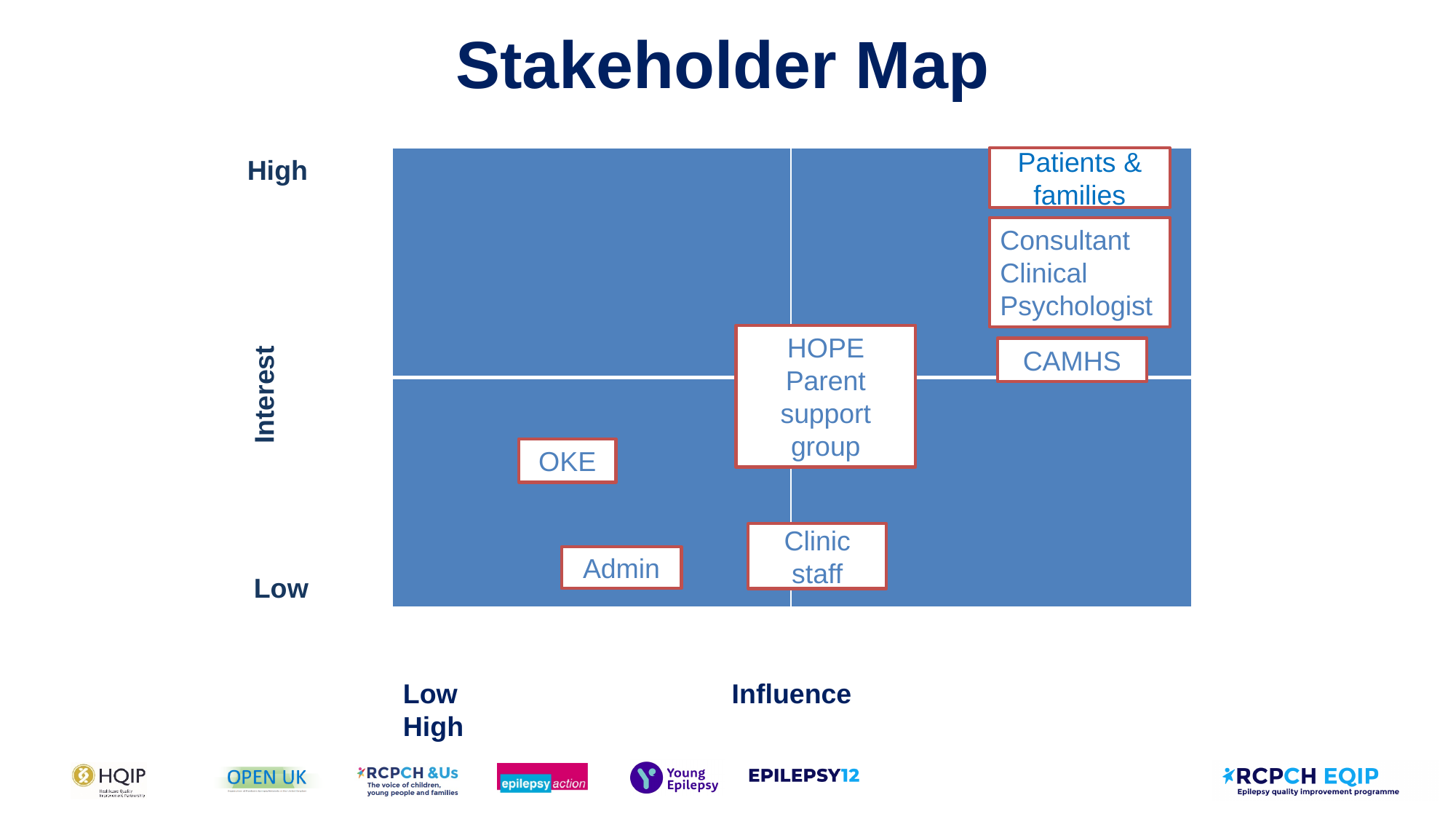

# Stakeholder Map
High
|  |  |
| --- | --- |
|  |  |
Patients & families
Consultant Clinical Psychologist
HOPE Parent support group

Interest

CAMHS
OKE
Clinic staff
Admin
Low
Low                                    Influence                                   High